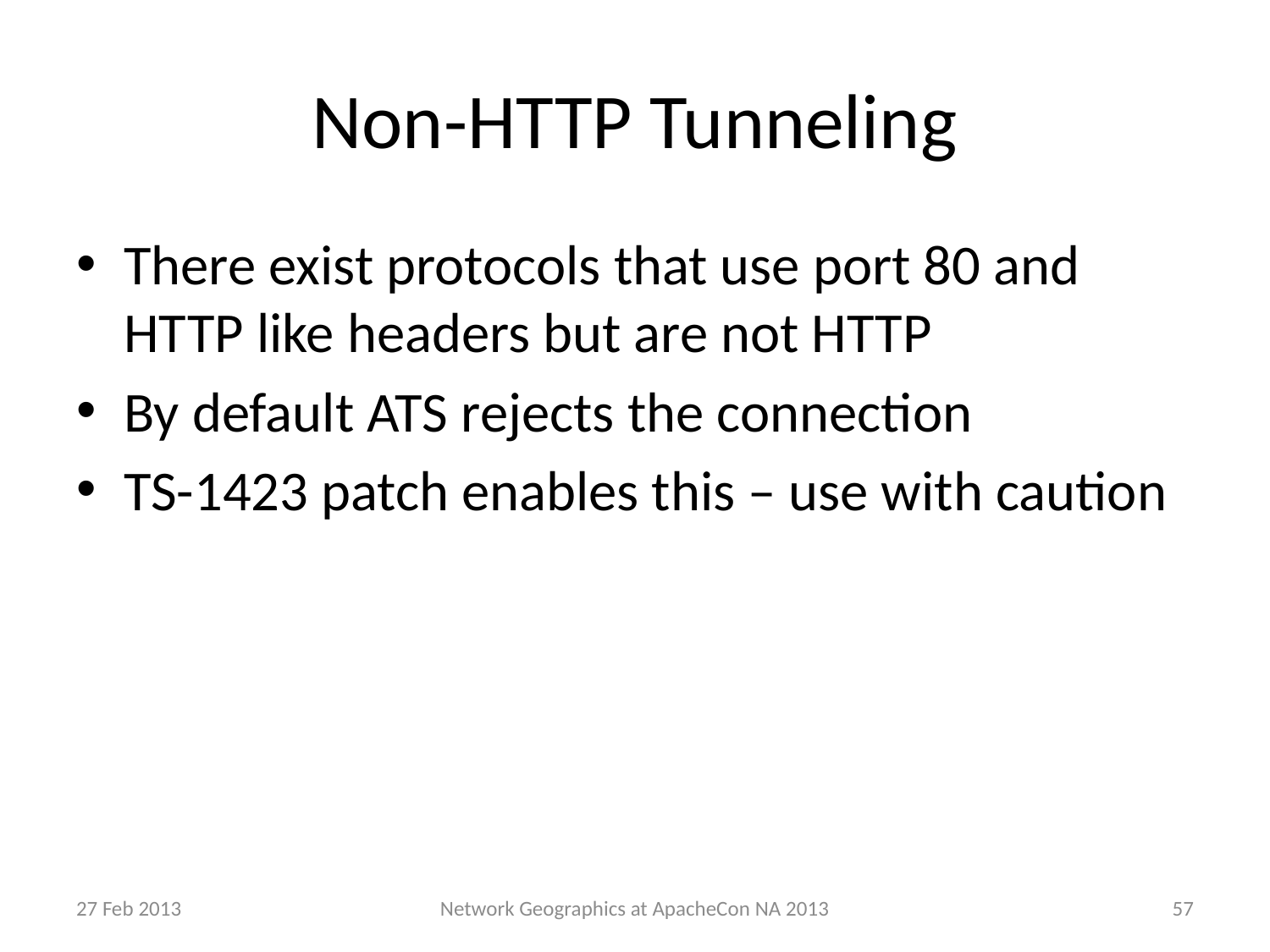

# Non-HTTP Tunneling
There exist protocols that use port 80 and HTTP like headers but are not HTTP
By default ATS rejects the connection
TS-1423 patch enables this – use with caution
27 Feb 2013
57
Network Geographics at ApacheCon NA 2013